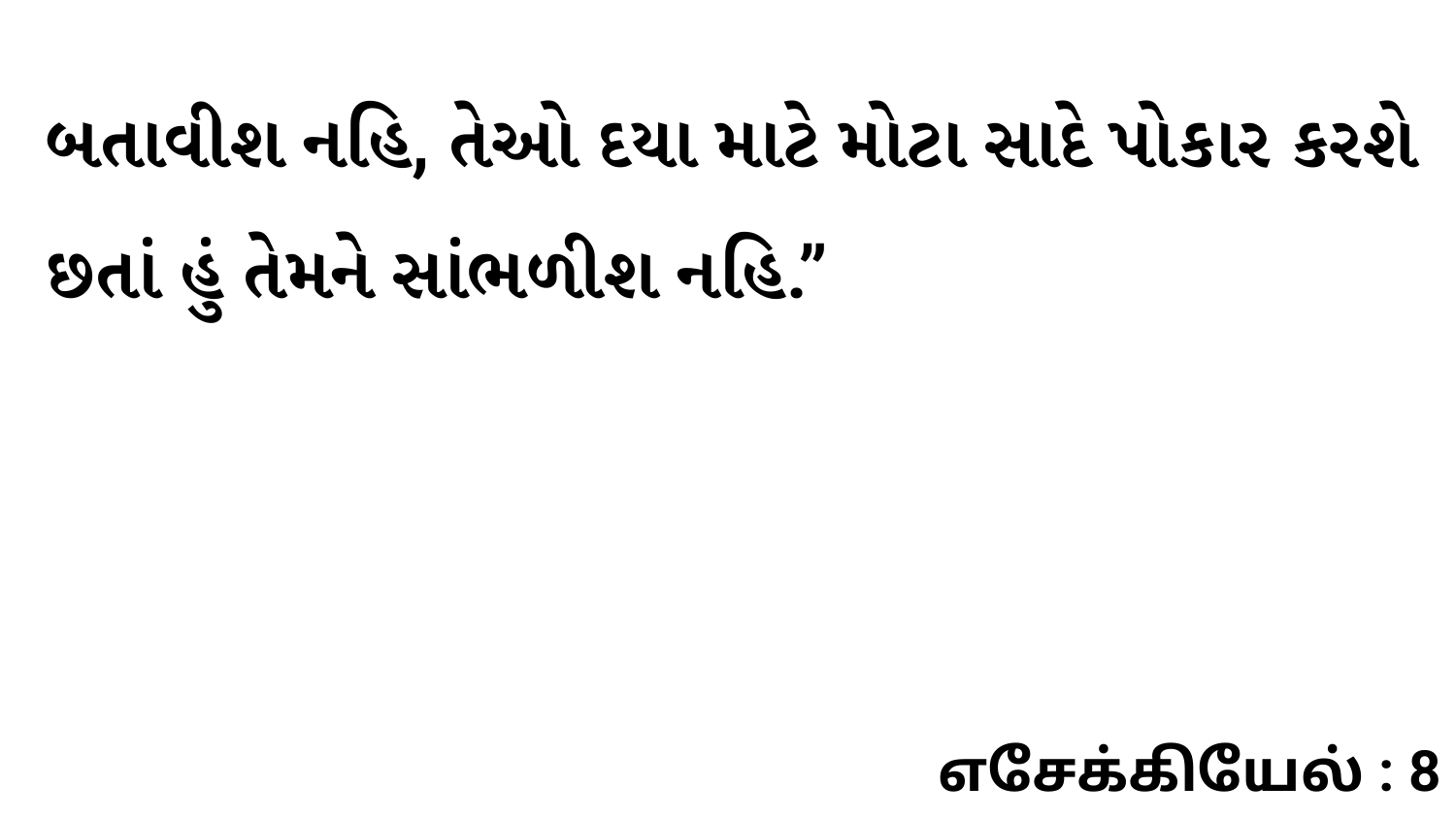

બતાવીશ નહિ, તેઓ દયા માટે મોટા સાદે પોકાર કરશે છતાં હું તેમને સાંભળીશ નહિ.”
எசேக்கியேல் : 8